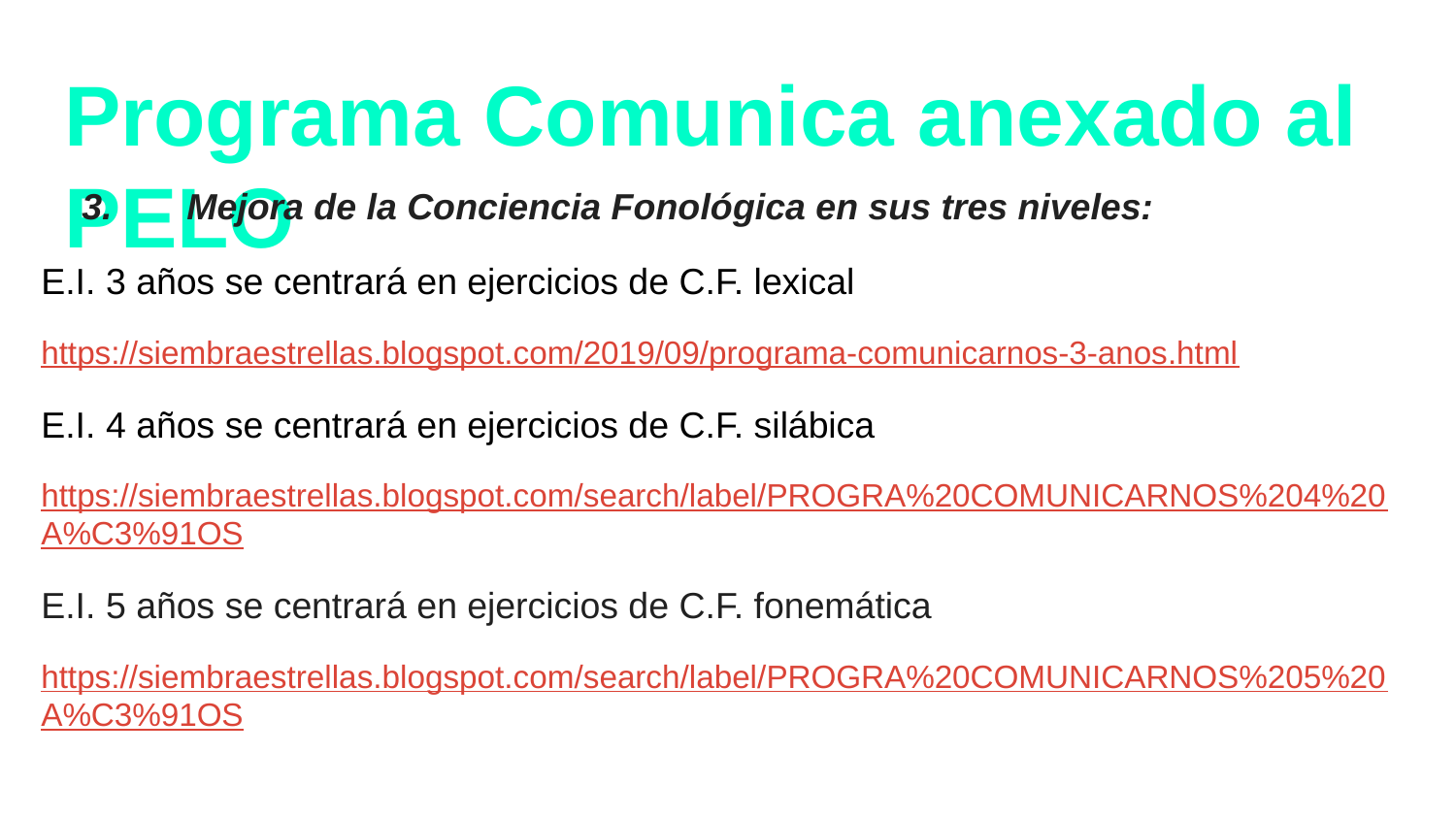

# Programa Comunica anexado al PELO
      3.	Mejora de la Conciencia Fonológica en sus tres niveles:
E.I. 3 años se centrará en ejercicios de C.F. lexical
https://siembraestrellas.blogspot.com/2019/09/programa-comunicarnos-3-anos.html
E.I. 4 años se centrará en ejercicios de C.F. silábica
https://siembraestrellas.blogspot.com/search/label/PROGRA%20COMUNICARNOS%204%20A%C3%91OS
E.I. 5 años se centrará en ejercicios de C.F. fonemática
https://siembraestrellas.blogspot.com/search/label/PROGRA%20COMUNICARNOS%205%20A%C3%91OS